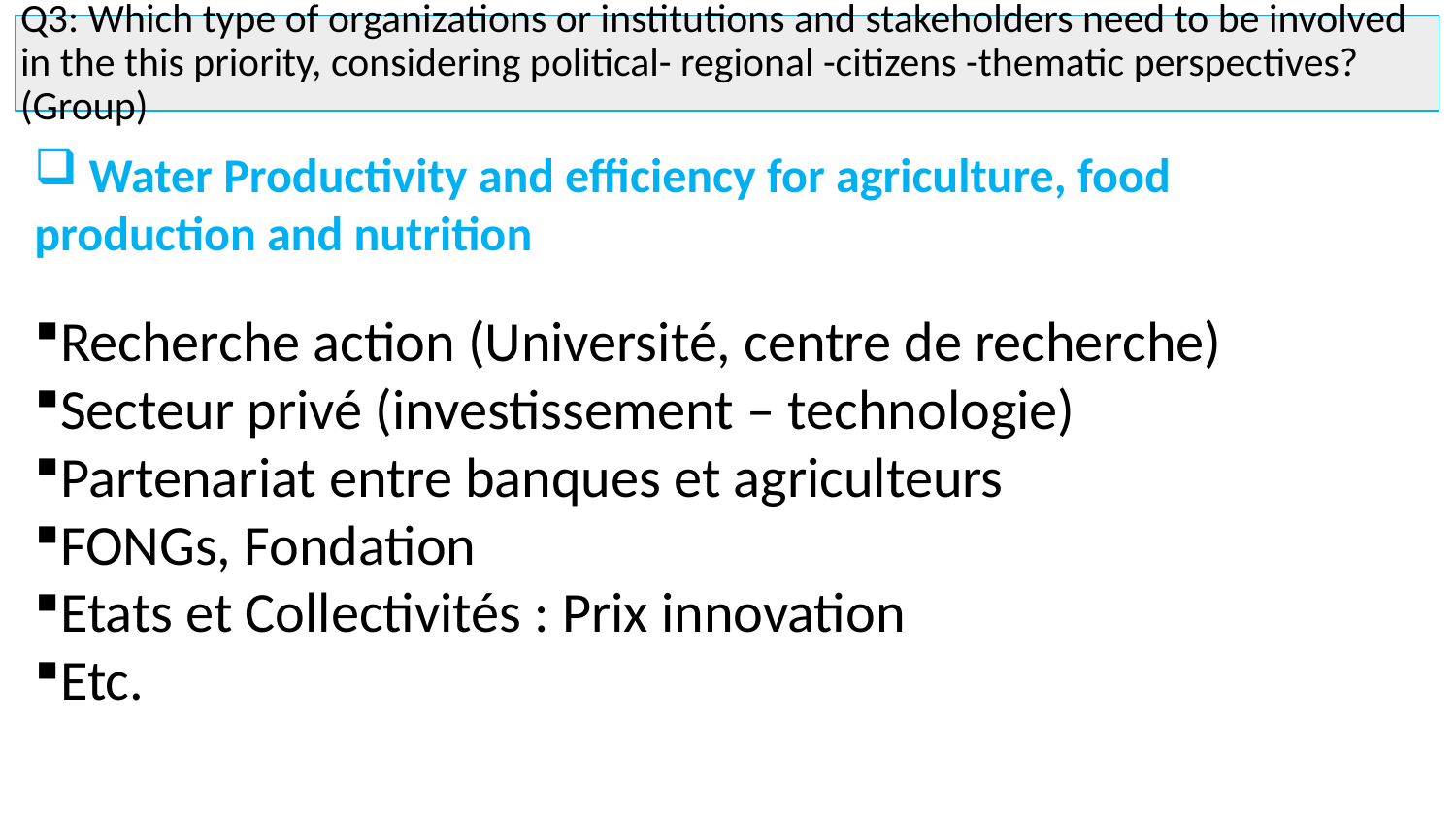

# Q3: Which type of organizations or institutions and stakeholders need to be involved in the this priority, considering political- regional -citizens -thematic perspectives? (Group)

 Water Productivity and efficiency for agriculture, food production and nutrition

Recherche action (Université, centre de recherche)
Secteur privé (investissement – technologie)
Partenariat entre banques et agriculteurs
FONGs, Fondation
Etats et Collectivités : Prix innovation
Etc.